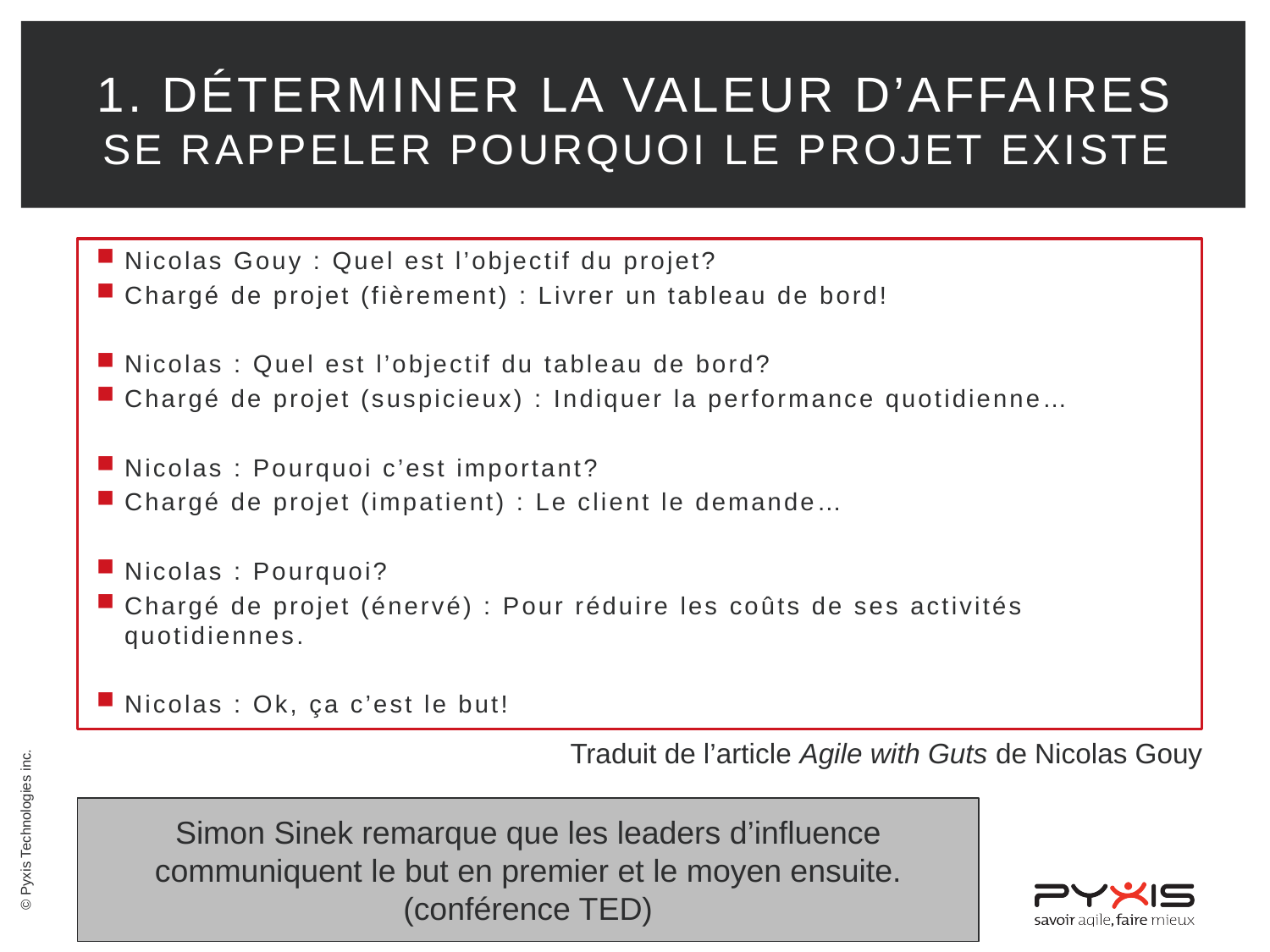

# 1. Déterminer la valeur d’affaires Se rappeler Pourquoi le projet existe
Nicolas Gouy : Quel est l’objectif du projet?
Chargé de projet (fièrement) : Livrer un tableau de bord!

Nicolas : Quel est l’objectif du tableau de bord?
Chargé de projet (suspicieux) : Indiquer la performance quotidienne…

Nicolas : Pourquoi c’est important?
Chargé de projet (impatient) : Le client le demande…

Nicolas : Pourquoi?
Chargé de projet (énervé) : Pour réduire les coûts de ses activités quotidiennes.

Nicolas : Ok, ça c’est le but!
Traduit de l’article Agile with Guts de Nicolas Gouy
Simon Sinek remarque que les leaders d’influence communiquent le but en premier et le moyen ensuite. (conférence TED)